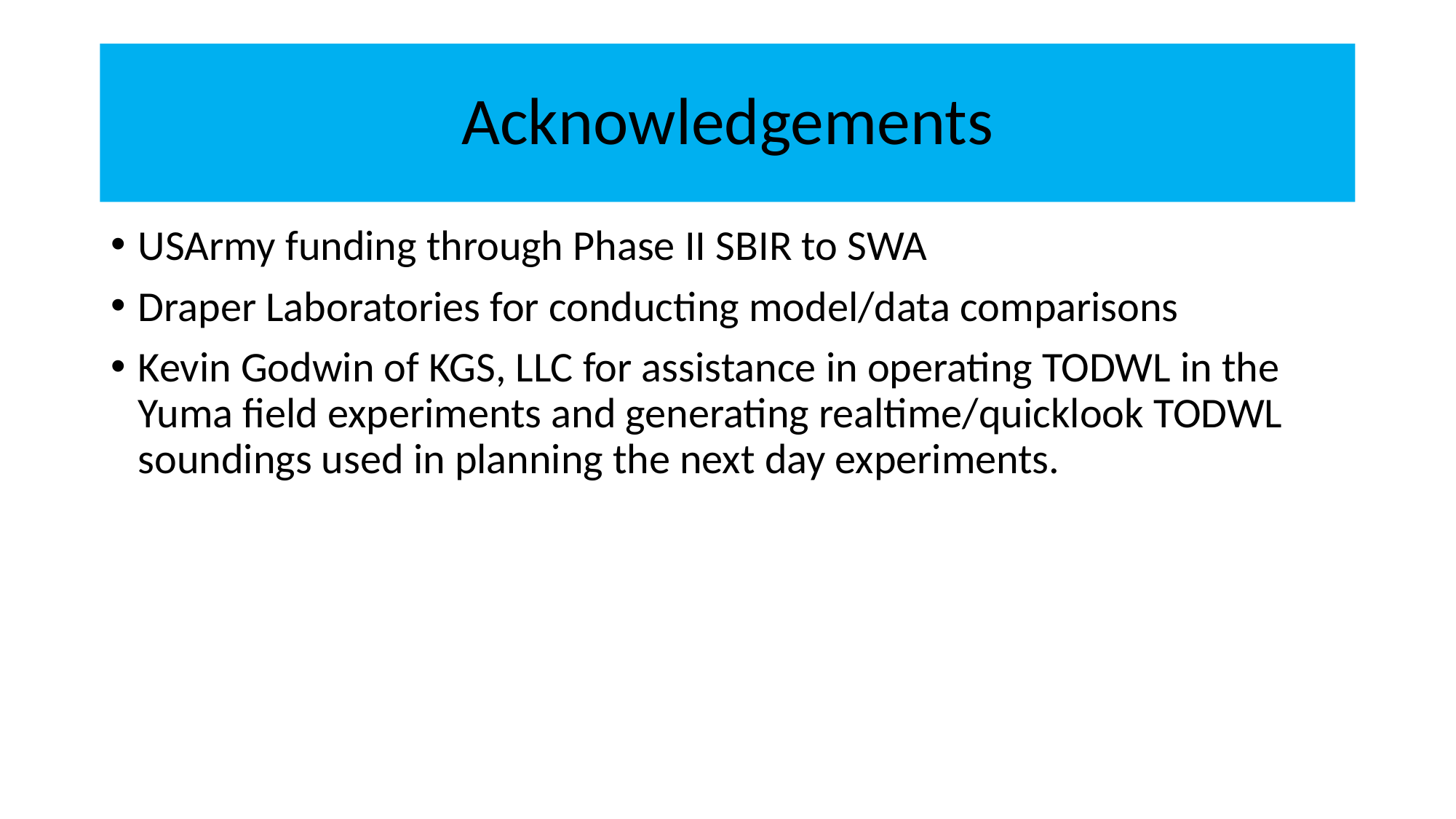

# Acknowledgements
USArmy funding through Phase II SBIR to SWA
Draper Laboratories for conducting model/data comparisons
Kevin Godwin of KGS, LLC for assistance in operating TODWL in the Yuma field experiments and generating realtime/quicklook TODWL soundings used in planning the next day experiments.